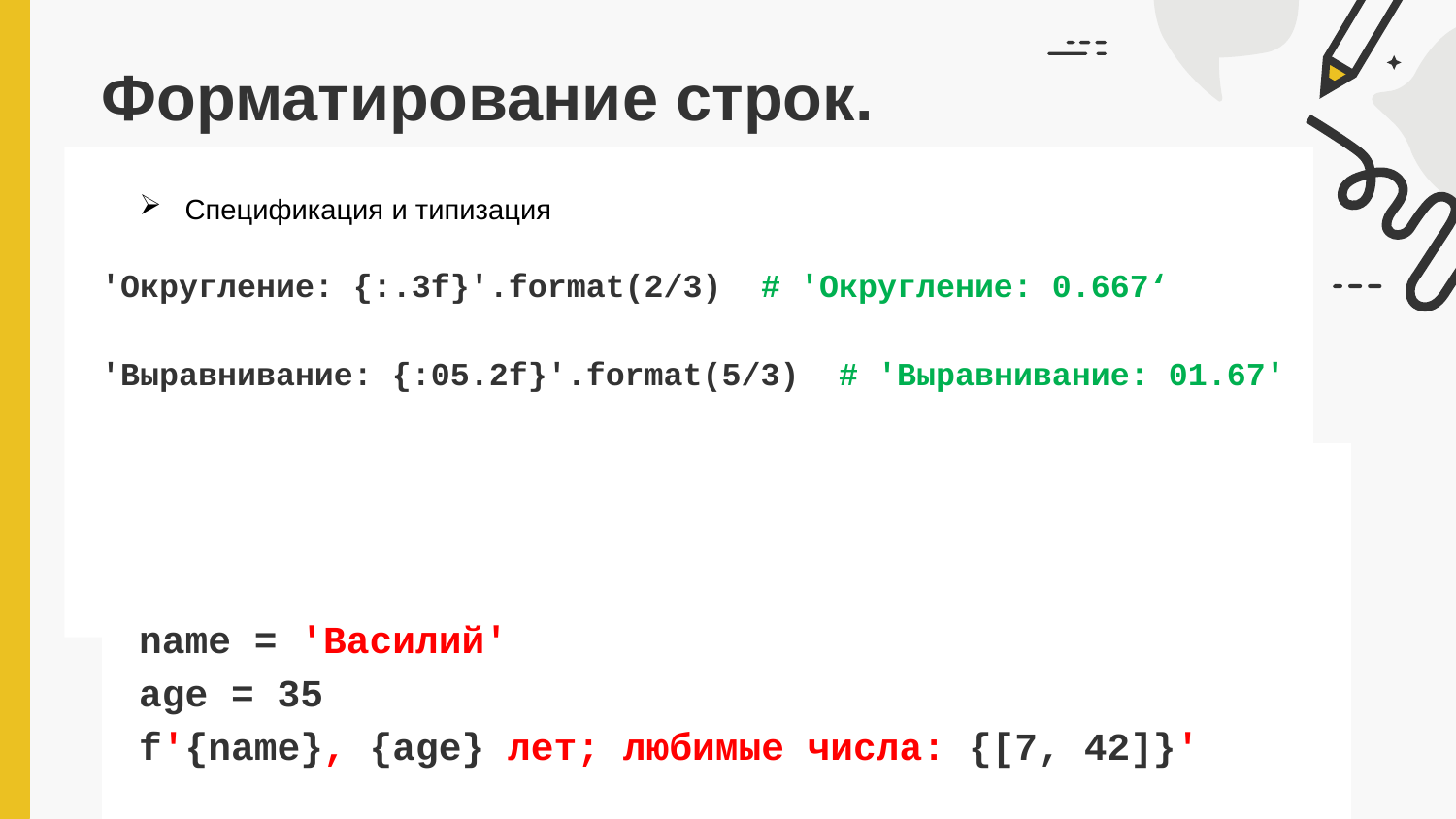

# Форматирование строк.
Cпецификация и типизация
'Округление: {:.3f}'.format(2/3)  # 'Округление: 0.667‘

'Выравнивание: {:05.2f}'.format(5/3)  # 'Выравнивание: 01.67'

'Число по коду: {num:d} {num:c}'.format(num=167)  
# 'Число по коду: 167 §'
f-строки
name = 'Василий'
age = 35
f'{name}, {age} лет; любимые числа: {[7, 42]}'